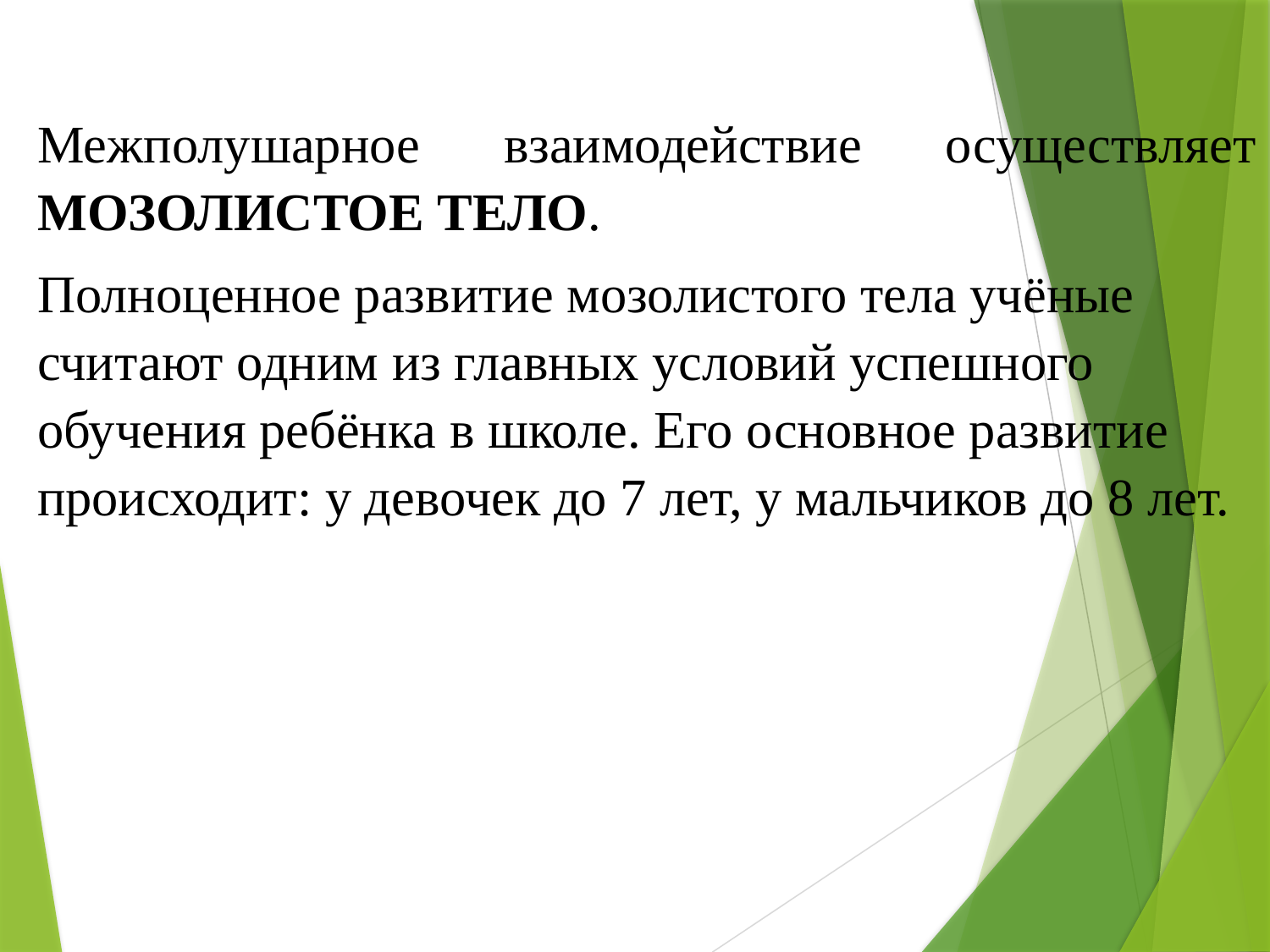

Межполушарное взаимодействие осуществляет МОЗОЛИСТОЕ ТЕЛО.
Полноценное развитие мозолистого тела учёные считают одним из главных условий успешного обучения ребёнка в школе. Его основное развитие происходит: у девочек до 7 лет, у мальчиков до 8 лет.